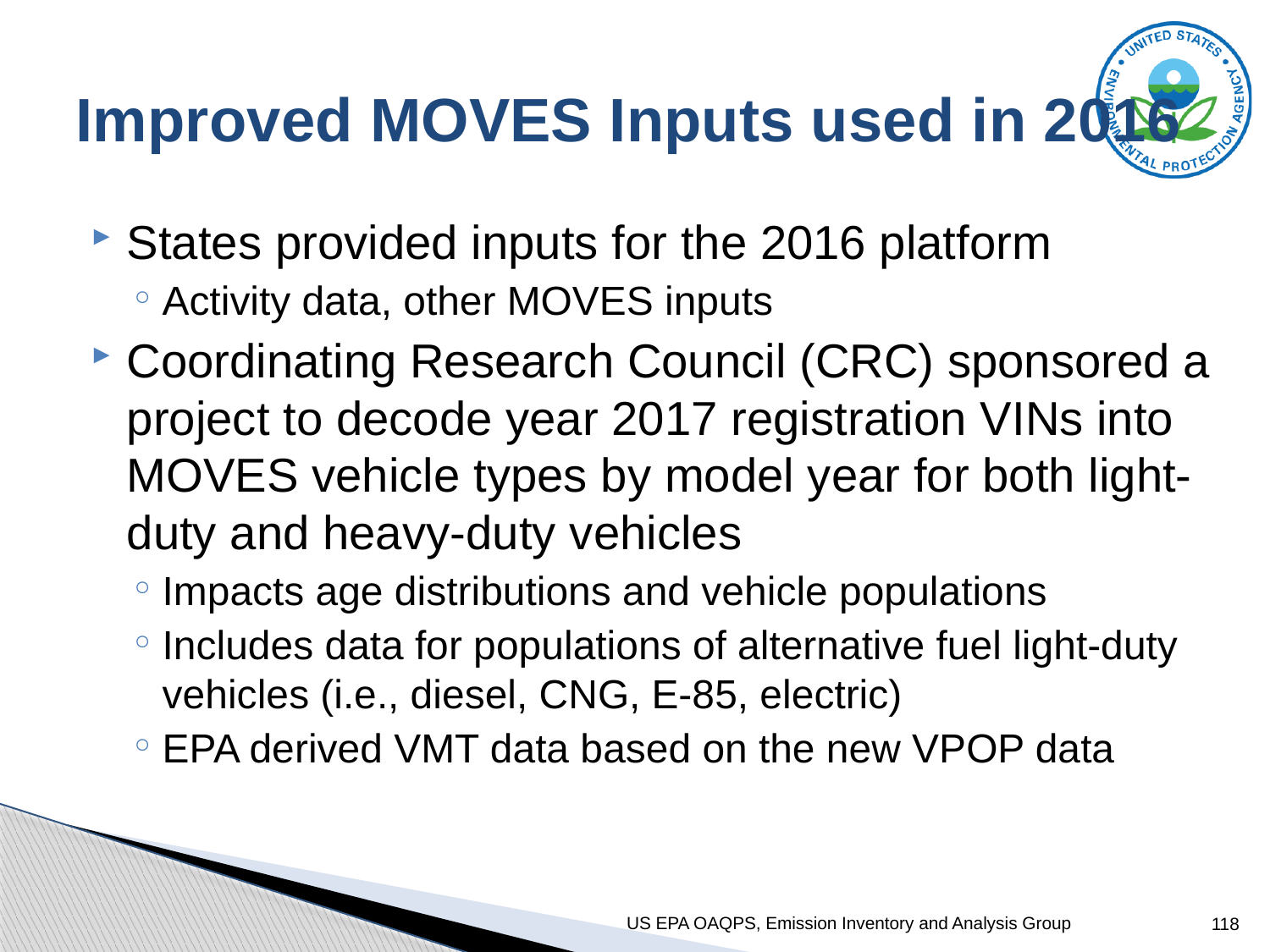

# Improved MOVES Inputs used in 2016
States provided inputs for the 2016 platform
Activity data, other MOVES inputs
Coordinating Research Council (CRC) sponsored a project to decode year 2017 registration VINs into MOVES vehicle types by model year for both light-duty and heavy-duty vehicles
Impacts age distributions and vehicle populations
Includes data for populations of alternative fuel light-duty vehicles (i.e., diesel, CNG, E-85, electric)
EPA derived VMT data based on the new VPOP data

US EPA OAQPS, Emission Inventory and Analysis Group
118